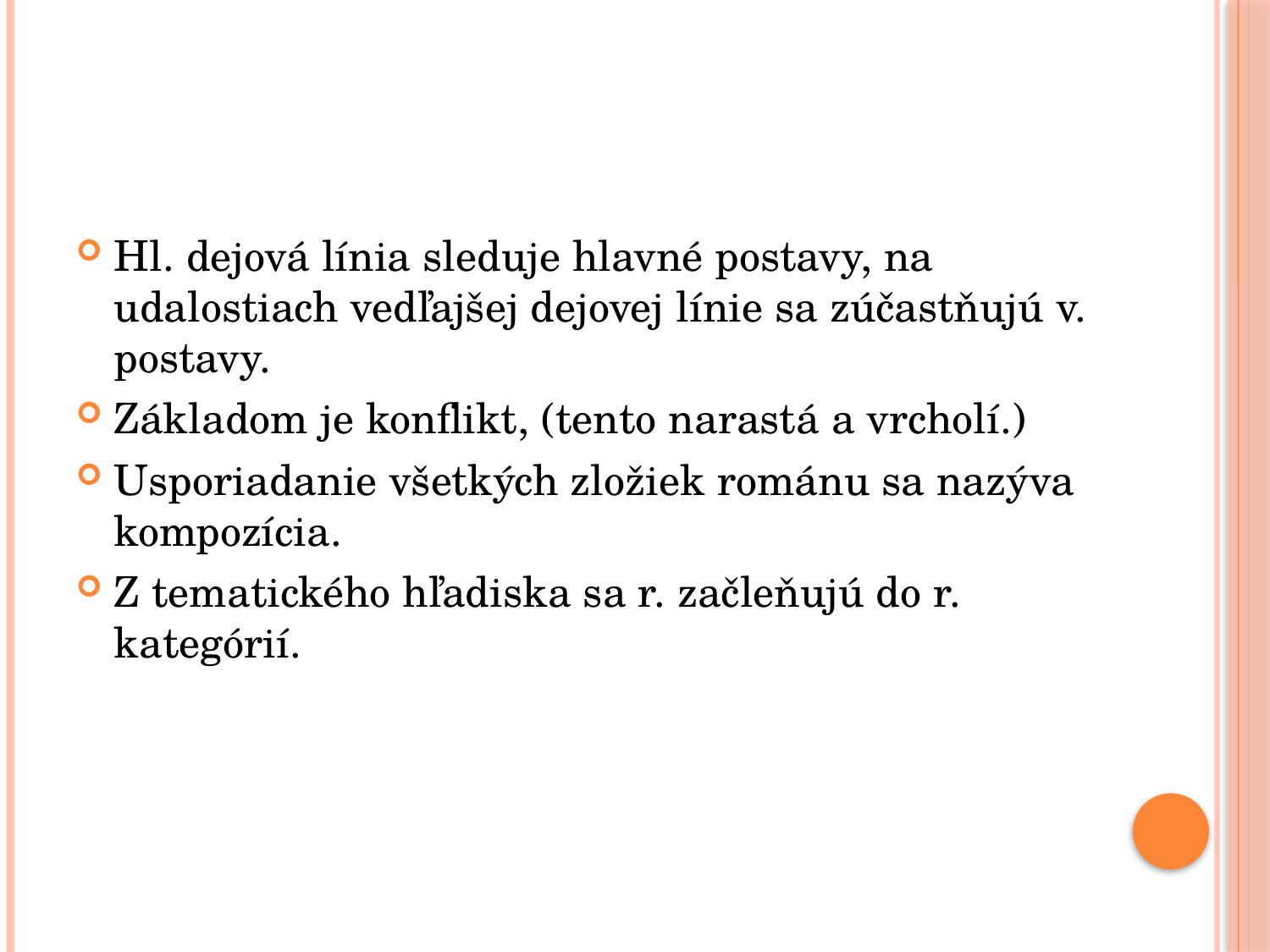

#
Hl. dejová línia sleduje hlavné postavy, na udalostiach vedľajšej dejovej línie sa zúčastňujú v. postavy.
Základom je konflikt, (tento narastá a vrcholí.)
Usporiadanie všetkých zložiek románu sa nazýva kompozícia.
Z tematického hľadiska sa r. začleňujú do r. kategórií.